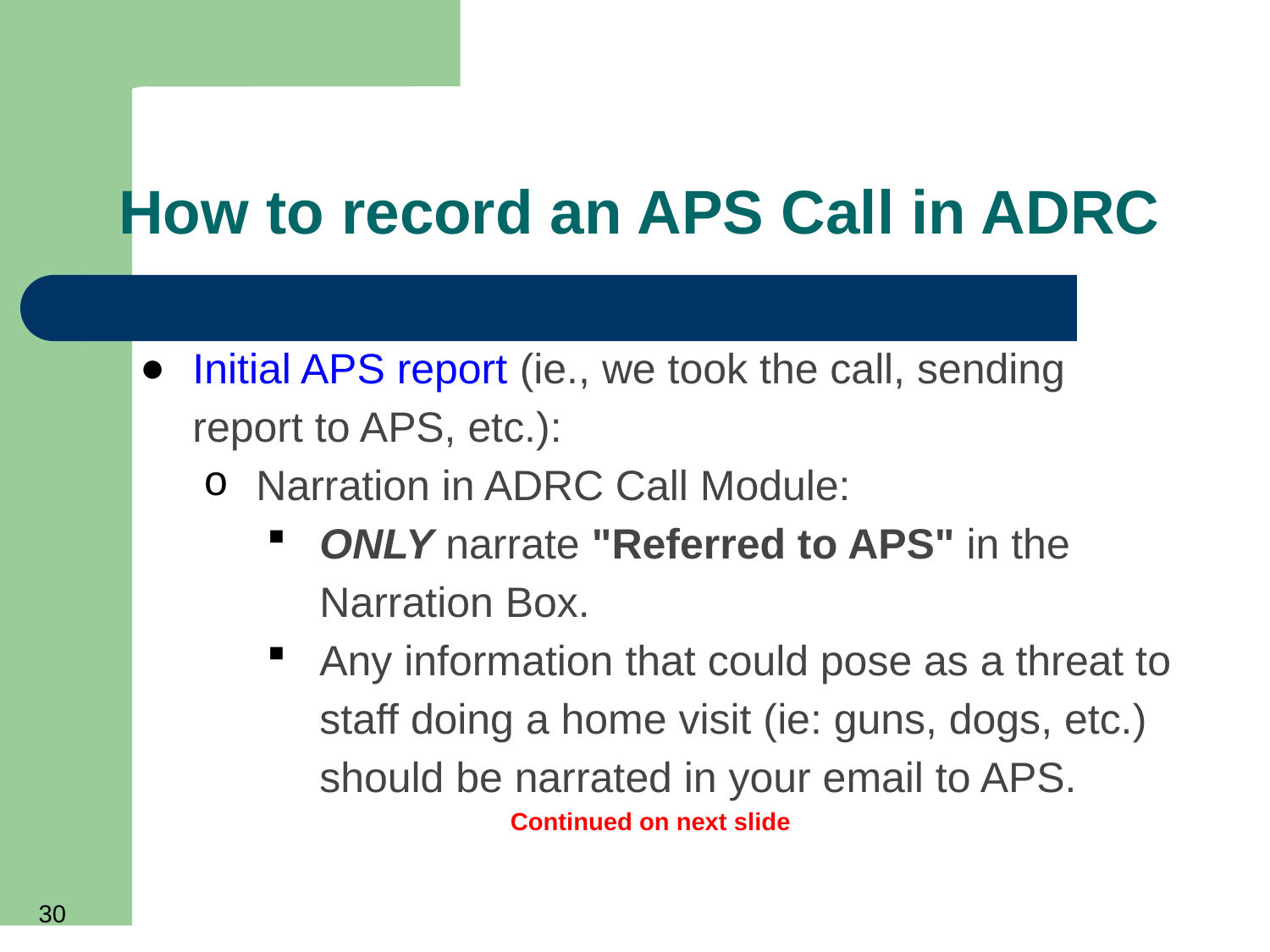

# How to record an APS Call in ADRC
Initial APS report (ie., we took the call, sending report to APS, etc.):
Narration in ADRC Call Module:
ONLY narrate "Referred to APS" in the Narration Box.
Any information that could pose as a threat to staff doing a home visit (ie: guns, dogs, etc.) should be narrated in your email to APS.
Continued on next slide

30